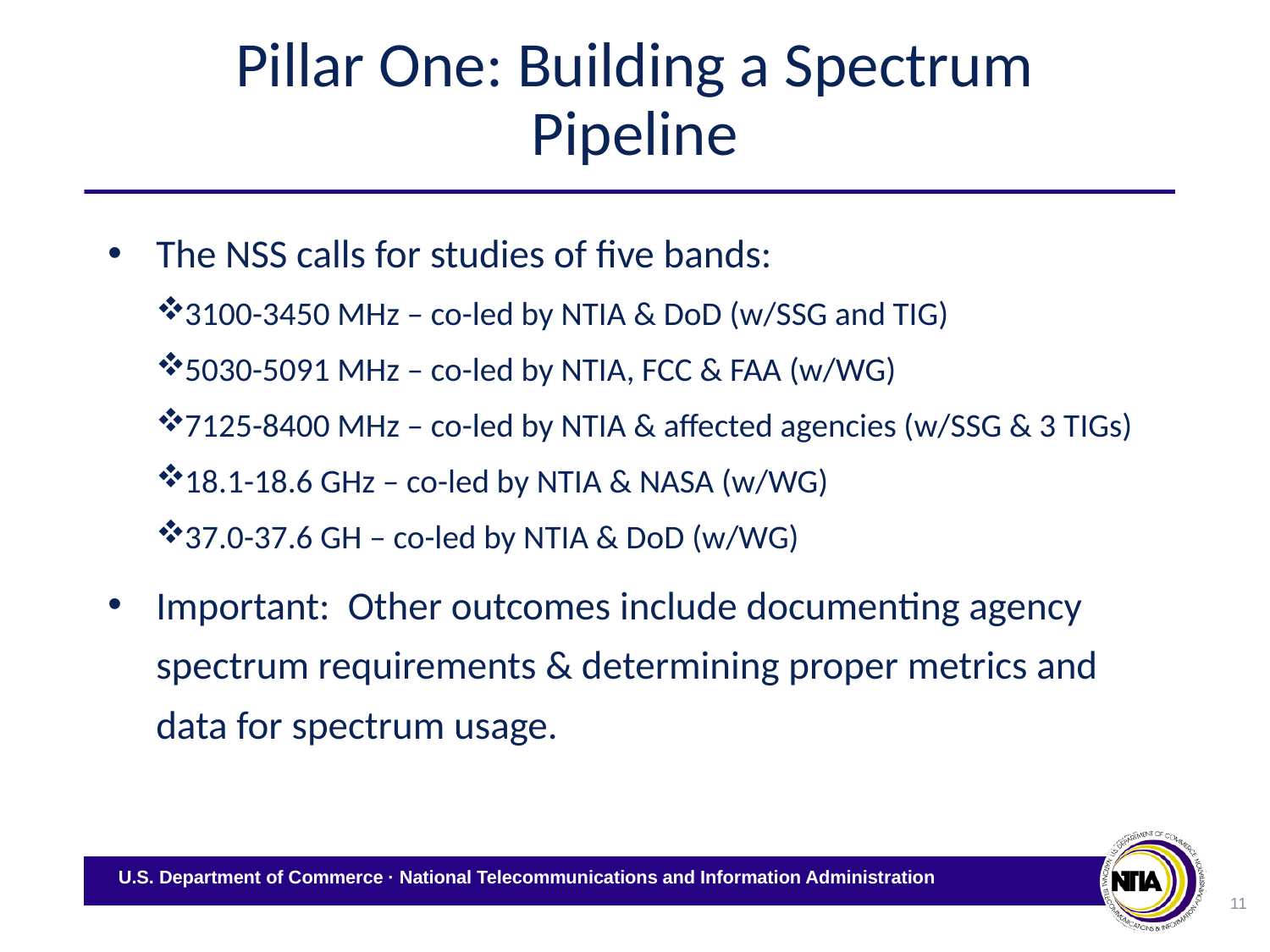

# Pillar One: Building a Spectrum Pipeline
The NSS calls for studies of five bands:
3100-3450 MHz – co-led by NTIA & DoD (w/SSG and TIG)
5030-5091 MHz – co-led by NTIA, FCC & FAA (w/WG)
7125-8400 MHz – co-led by NTIA & affected agencies (w/SSG & 3 TIGs)
18.1-18.6 GHz – co-led by NTIA & NASA (w/WG)
37.0-37.6 GH – co-led by NTIA & DoD (w/WG)
Important:  Other outcomes include documenting agency spectrum requirements & determining proper metrics and data for spectrum usage.

11